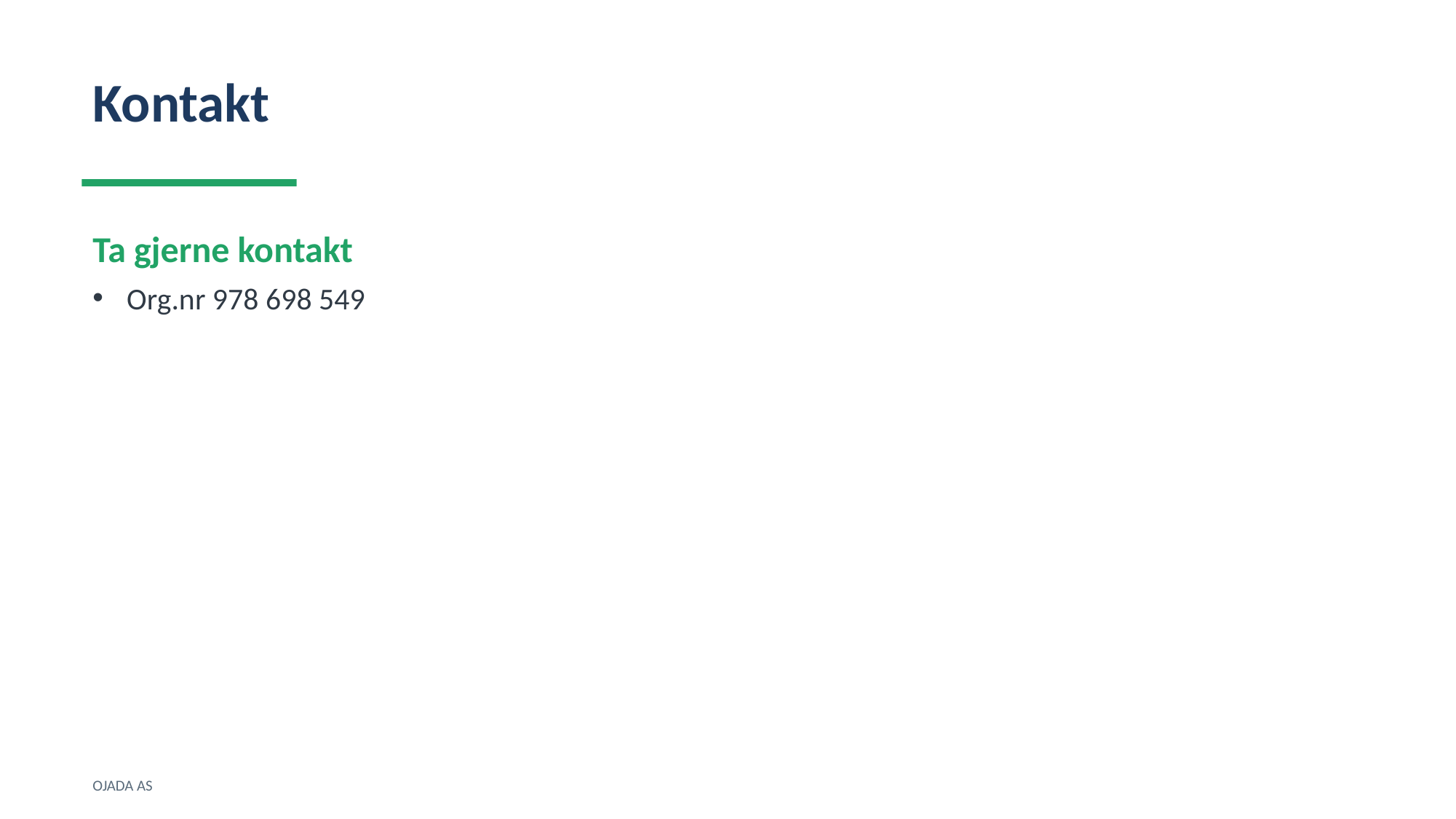

Kontakt

Ta gjerne kontakt
Org.nr 978 698 549
OJADA AS